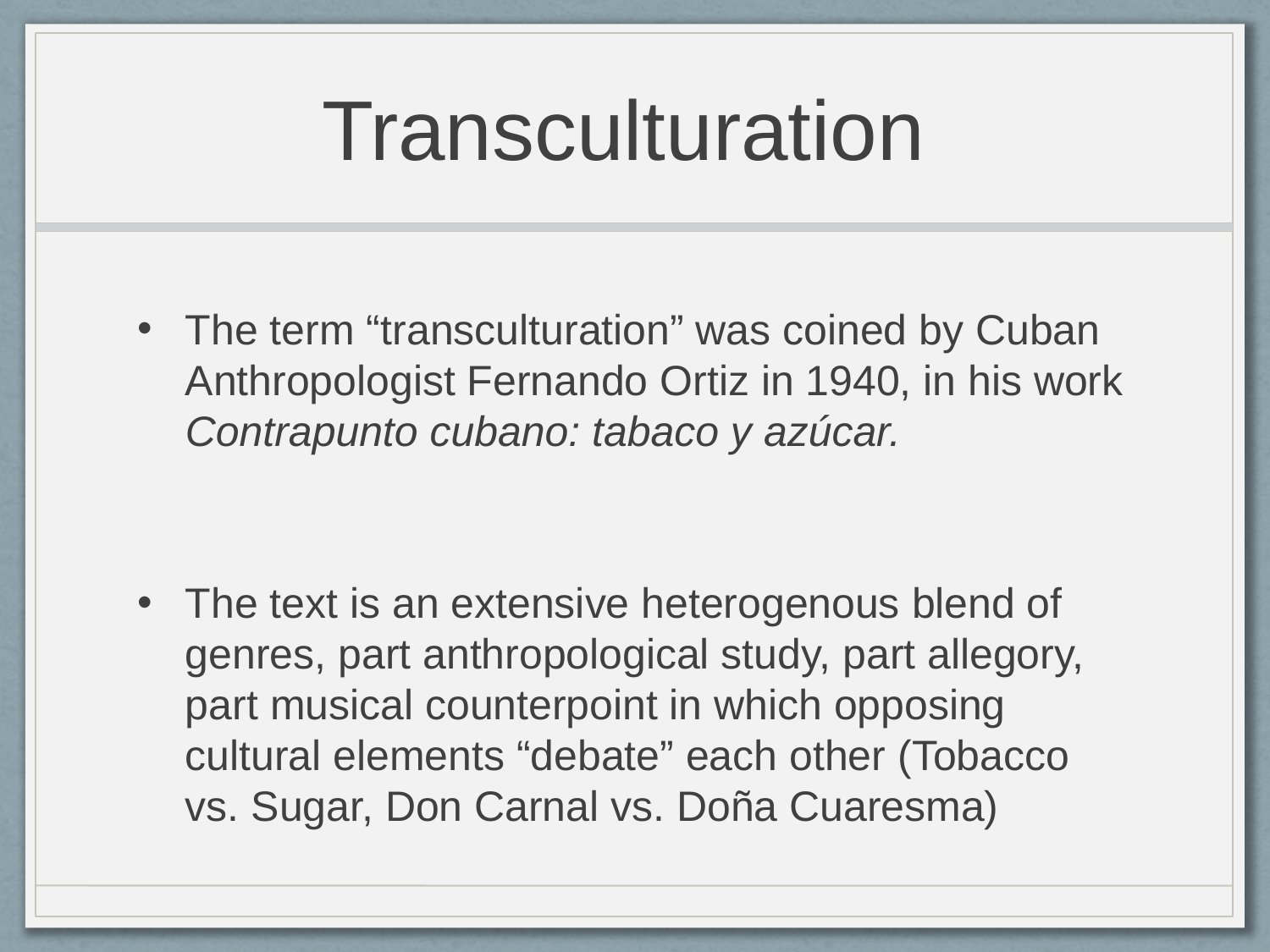

# Transculturation
The term “transculturation” was coined by Cuban Anthropologist Fernando Ortiz in 1940, in his work Contrapunto cubano: tabaco y azúcar.

The text is an extensive heterogenous blend of genres, part anthropological study, part allegory, part musical counterpoint in which opposing cultural elements “debate” each other (Tobacco vs. Sugar, Don Carnal vs. Doña Cuaresma)